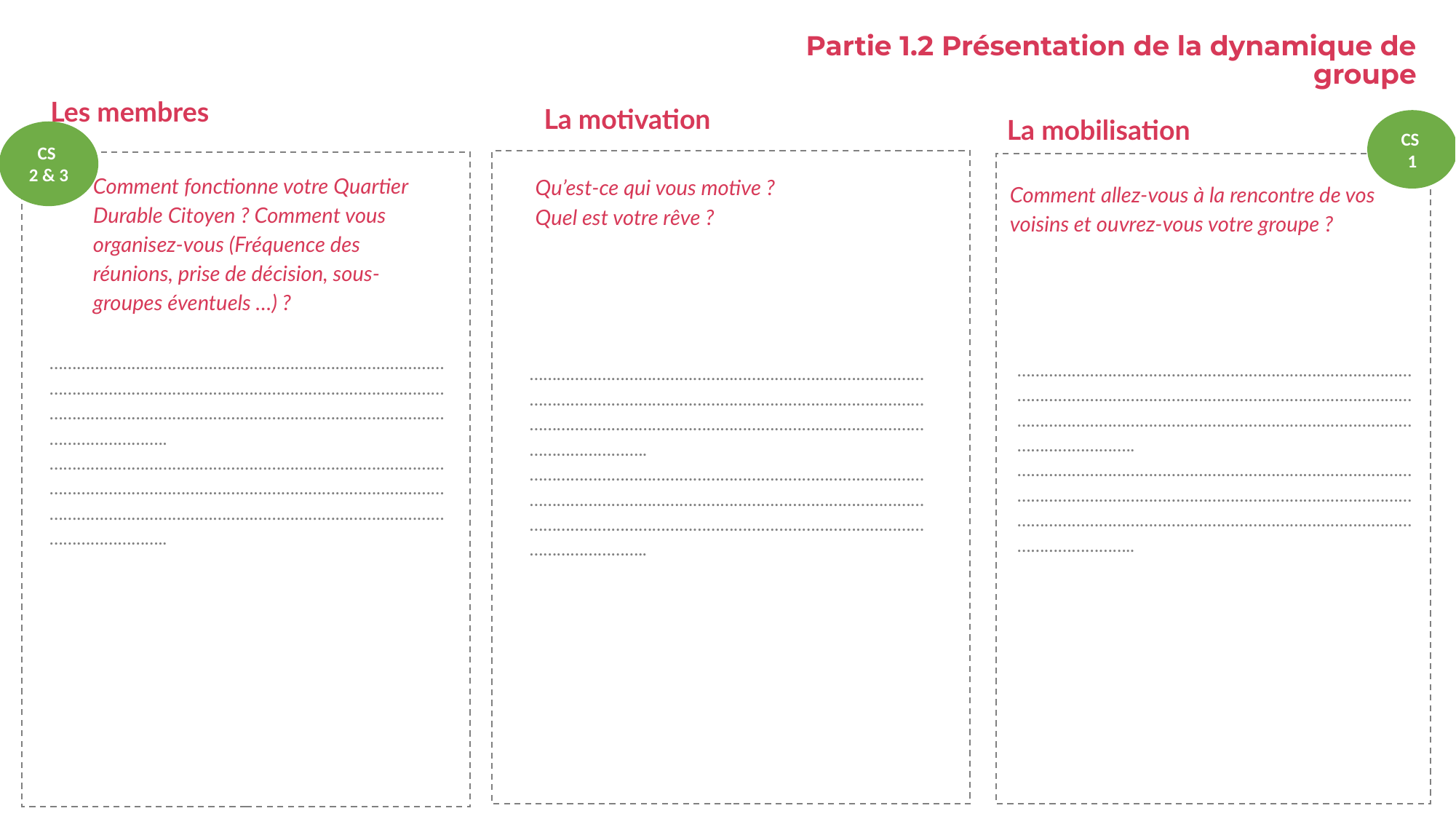

PARTIE 2
Partie 1.2 Présentation de la dynamique de groupe
Les membres
La motivation
La mobilisation
CS
1
CS
2 & 3

Comment fonctionne votre Quartier Durable Citoyen ? Comment vous organisez-vous (Fréquence des réunions, prise de décision, sous-groupes éventuels …) ?
Qu’est-ce qui vous motive ?
Quel est votre rêve ?
Comment allez-vous à la rencontre de vos voisins et ouvrez-vous votre groupe ?
……………………………………………………………………………………………………………………………………………………………………………………………………………………………………………………………..……………………………………………………………………………………………………………………………………………………………………………………………………………………………………………………………..

……………………………………………………………………………………………………………………………………………………………………………………………………………………………………………………………..……………………………………………………………………………………………………………………………………………………………………………………………………………………………………………………………..

……………………………………………………………………………………………………………………………………………………………………………………………………………………………………………………………..……………………………………………………………………………………………………………………………………………………………………………………………………………………………………………………………..